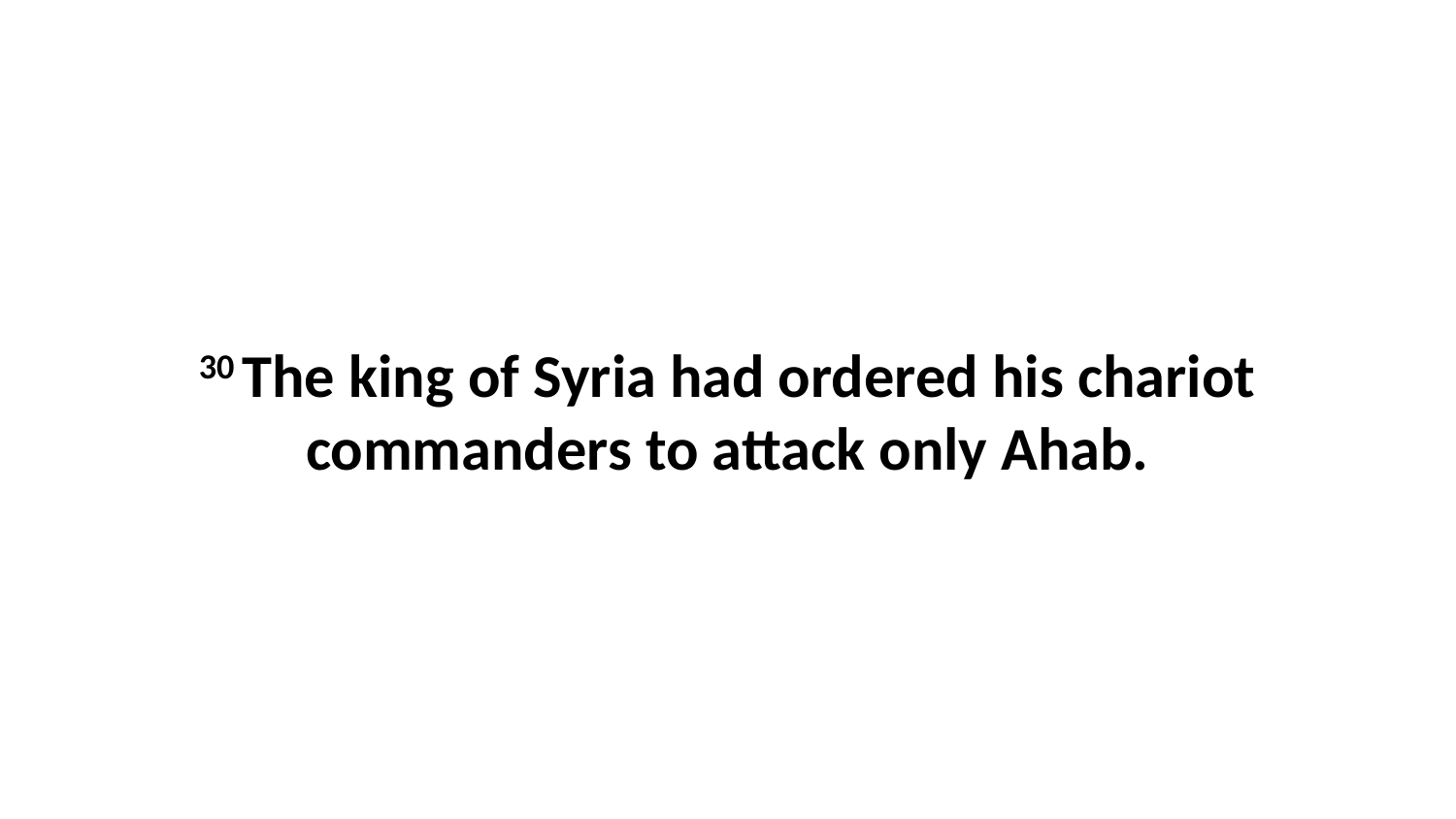

30 The king of Syria had ordered his chariot commanders to attack only Ahab.